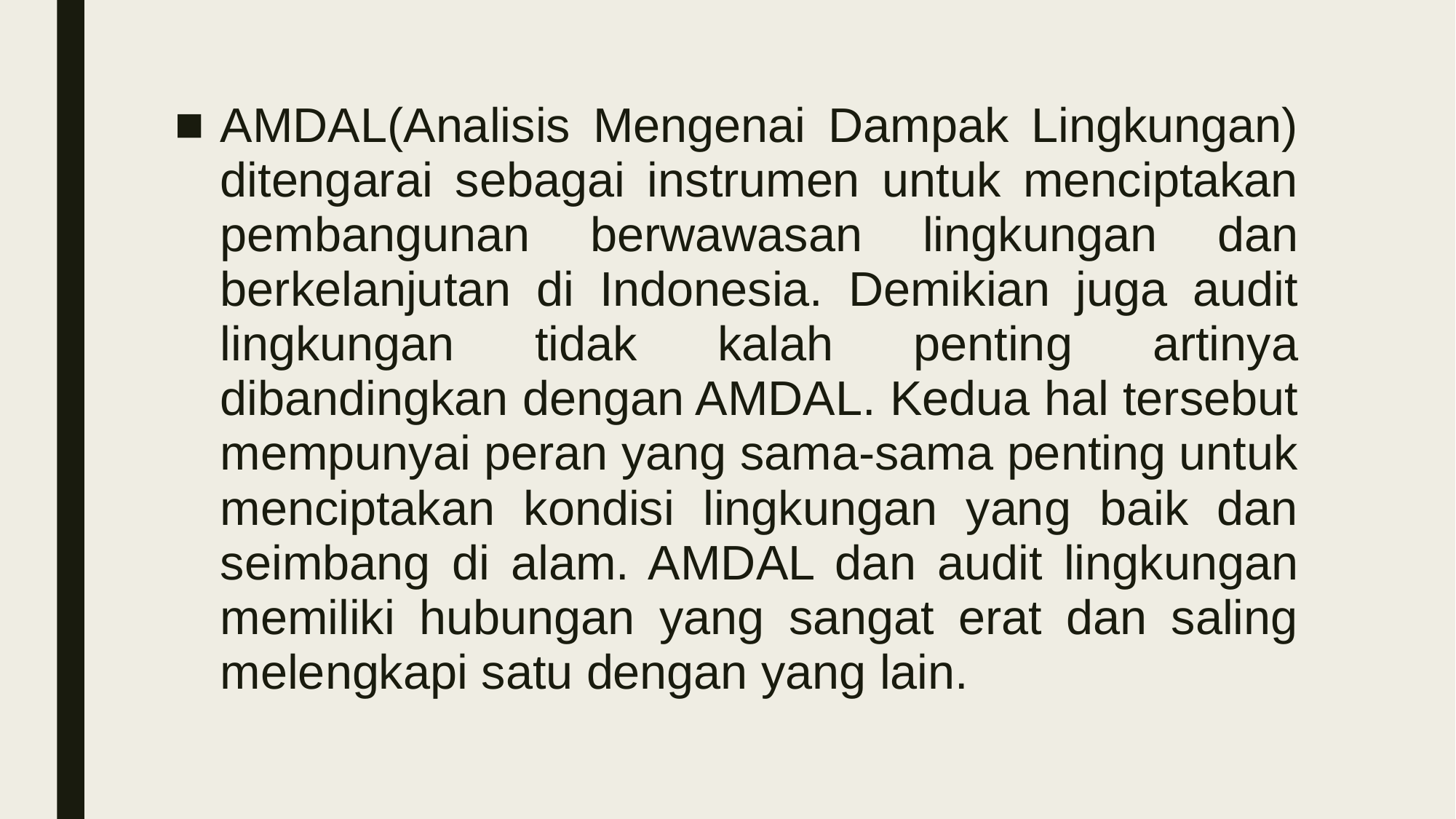

AMDAL(Analisis Mengenai Dampak Lingkungan) ditengarai sebagai instrumen untuk menciptakan pembangunan berwawasan lingkungan dan berkelanjutan di Indonesia. Demikian juga audit lingkungan tidak kalah penting artinya dibandingkan dengan AMDAL. Kedua hal tersebut mempunyai peran yang sama-sama penting untuk menciptakan kondisi lingkungan yang baik dan seimbang di alam. AMDAL dan audit lingkungan memiliki hubungan yang sangat erat dan saling melengkapi satu dengan yang lain.